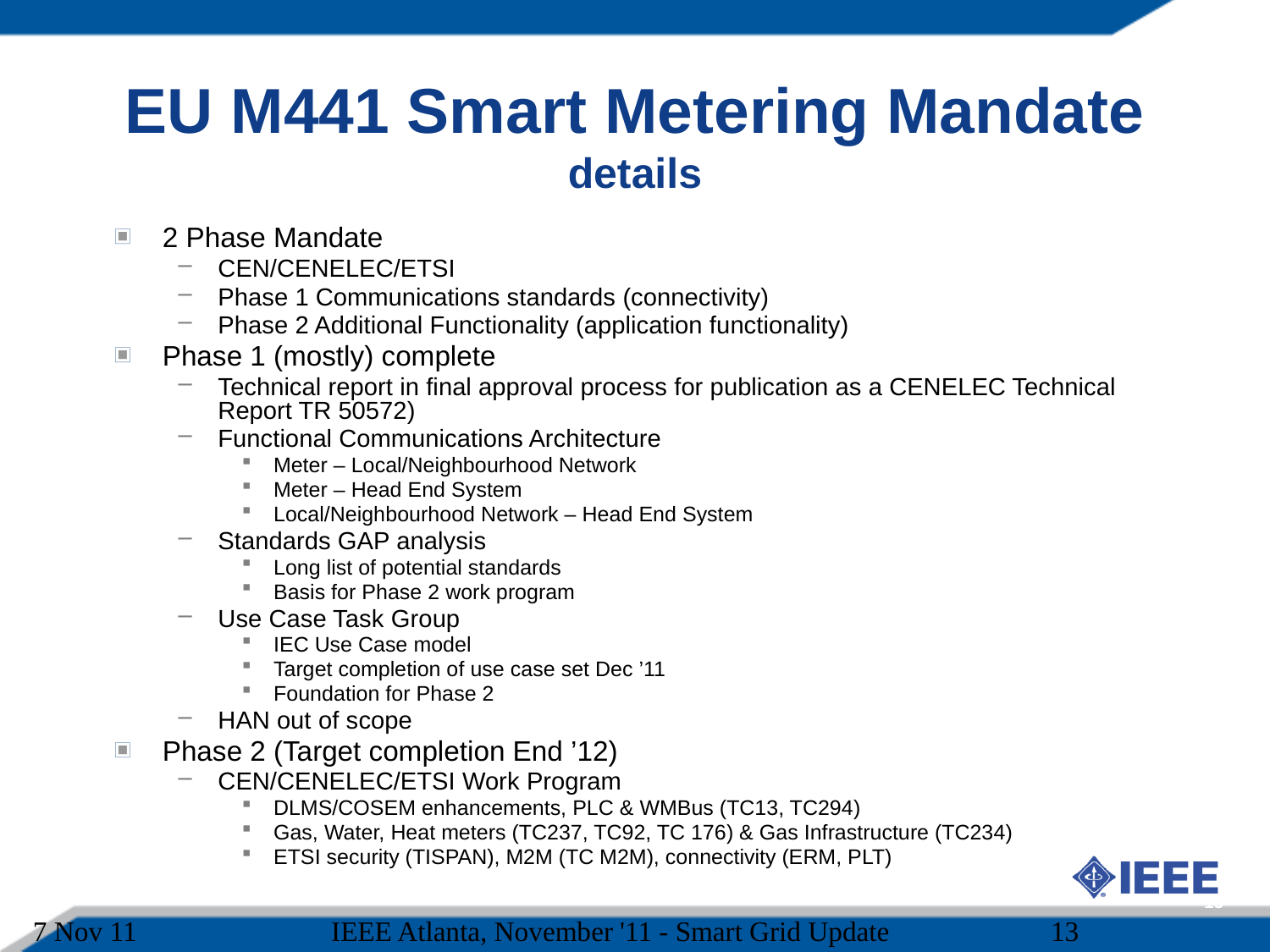

EU M441 Smart Metering Mandate
details
2 Phase Mandate
CEN/CENELEC/ETSI
Phase 1 Communications standards (connectivity)
Phase 2 Additional Functionality (application functionality)
Phase 1 (mostly) complete
Technical report in final approval process for publication as a CENELEC Technical Report TR 50572)
Functional Communications Architecture
Meter – Local/Neighbourhood Network
Meter – Head End System
Local/Neighbourhood Network – Head End System
Standards GAP analysis
Long list of potential standards
Basis for Phase 2 work program
Use Case Task Group
IEC Use Case model
Target completion of use case set Dec ’11
Foundation for Phase 2
HAN out of scope
Phase 2 (Target completion End ’12)
CEN/CENELEC/ETSI Work Program
DLMS/COSEM enhancements, PLC & WMBus (TC13, TC294)
Gas, Water, Heat meters (TC237, TC92, TC 176) & Gas Infrastructure (TC234)
ETSI security (TISPAN), M2M (TC M2M), connectivity (ERM, PLT)
13
7 Nov 11
IEEE Atlanta, November '11 - Smart Grid Update
13